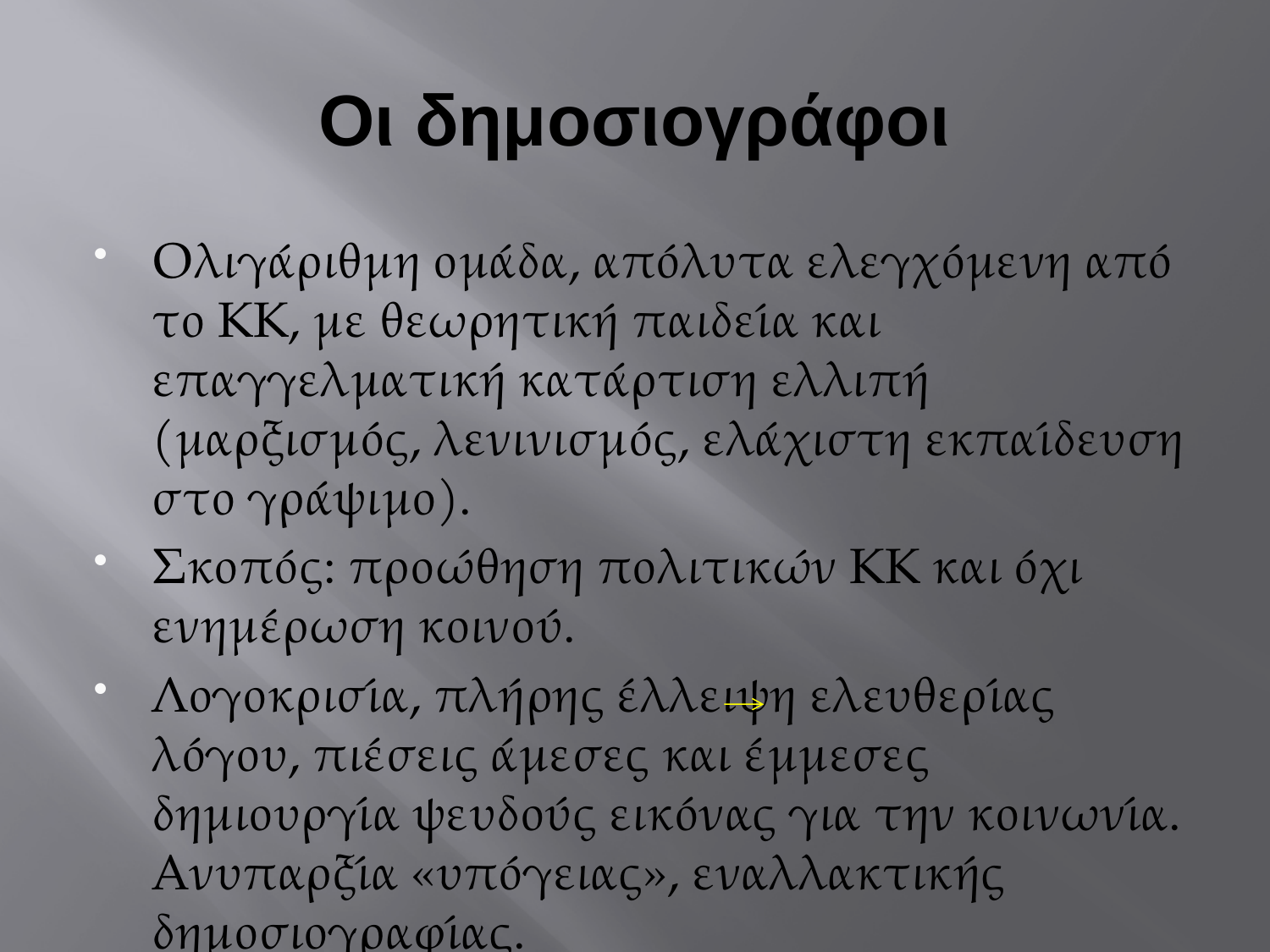

# Οι δημοσιογράφοι
Ολιγάριθμη ομάδα, απόλυτα ελεγχόμενη από το ΚΚ, με θεωρητική παιδεία και επαγγελματική κατάρτιση ελλιπή (μαρξισμός, λενινισμός, ελάχιστη εκπαίδευση στο γράψιμο).
Σκοπός: προώθηση πολιτικών ΚΚ και όχι ενημέρωση κοινού.
Λογοκρισία, πλήρης έλλειψη ελευθερίας λόγου, πιέσεις άμεσες και έμμεσες 		δημιουργία ψευδούς εικόνας για την κοινωνία. Ανυπαρξία «υπόγειας», εναλλακτικής δημοσιογραφίας.